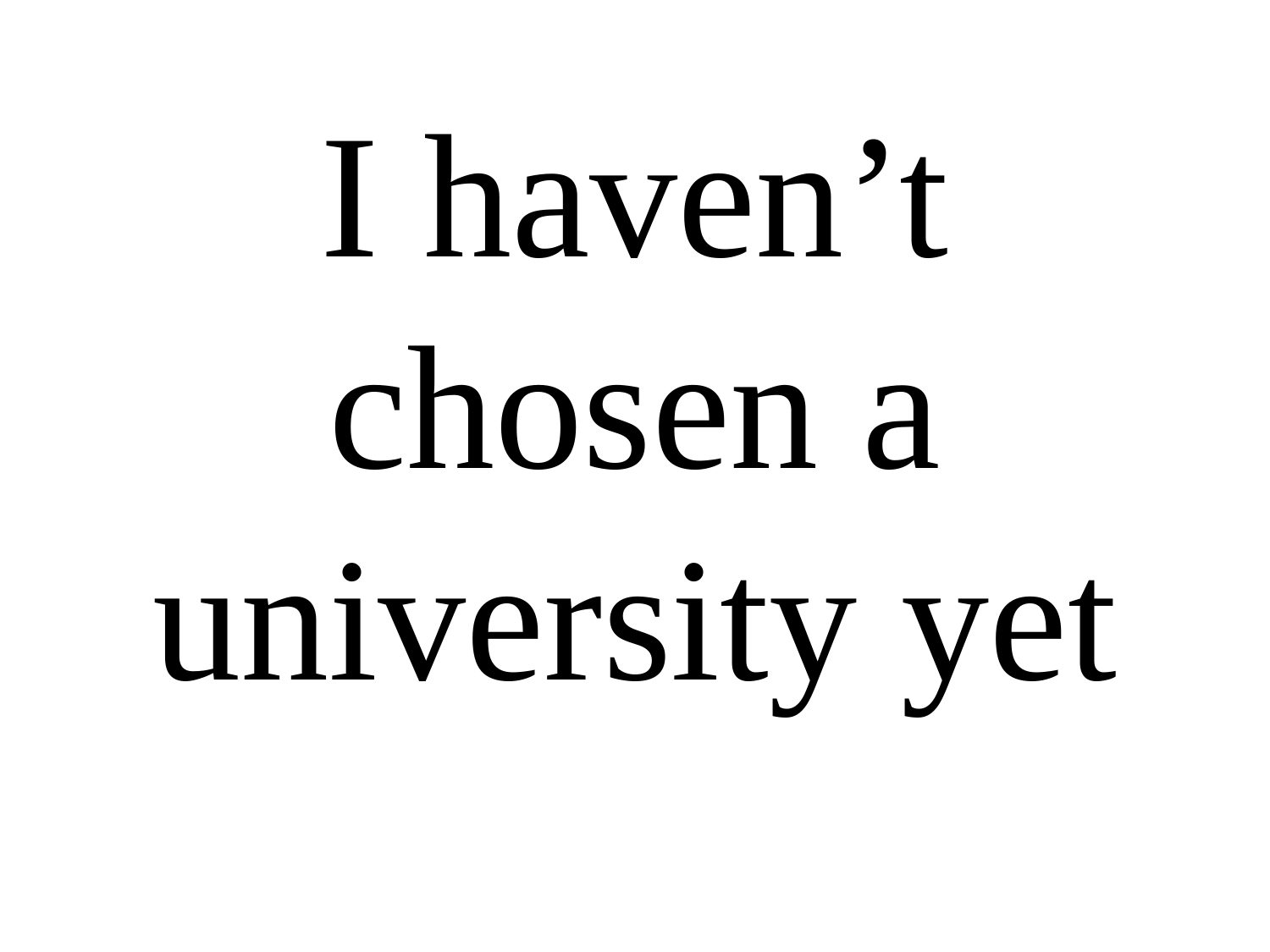

# I haven’t chosen a university yet